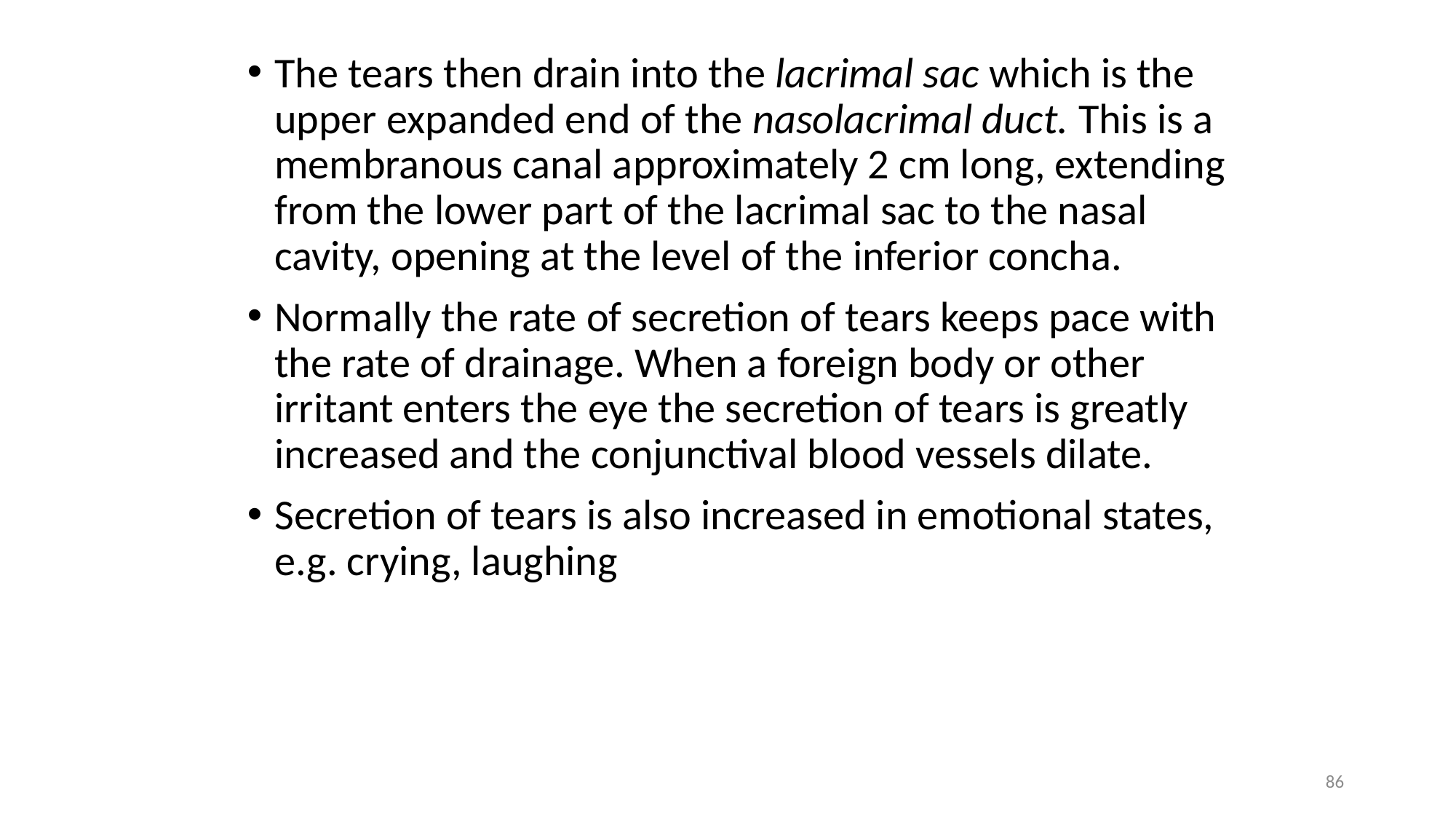

The tears then drain into the lacrimal sac which is the upper expanded end of the nasolacrimal duct. This is a membranous canal approximately 2 cm long, extending from the lower part of the lacrimal sac to the nasal cavity, opening at the level of the inferior concha.
Normally the rate of secretion of tears keeps pace with the rate of drainage. When a foreign body or other irritant enters the eye the secretion of tears is greatly increased and the conjunctival blood vessels dilate.
Secretion of tears is also increased in emotional states, e.g. crying, laughing
86